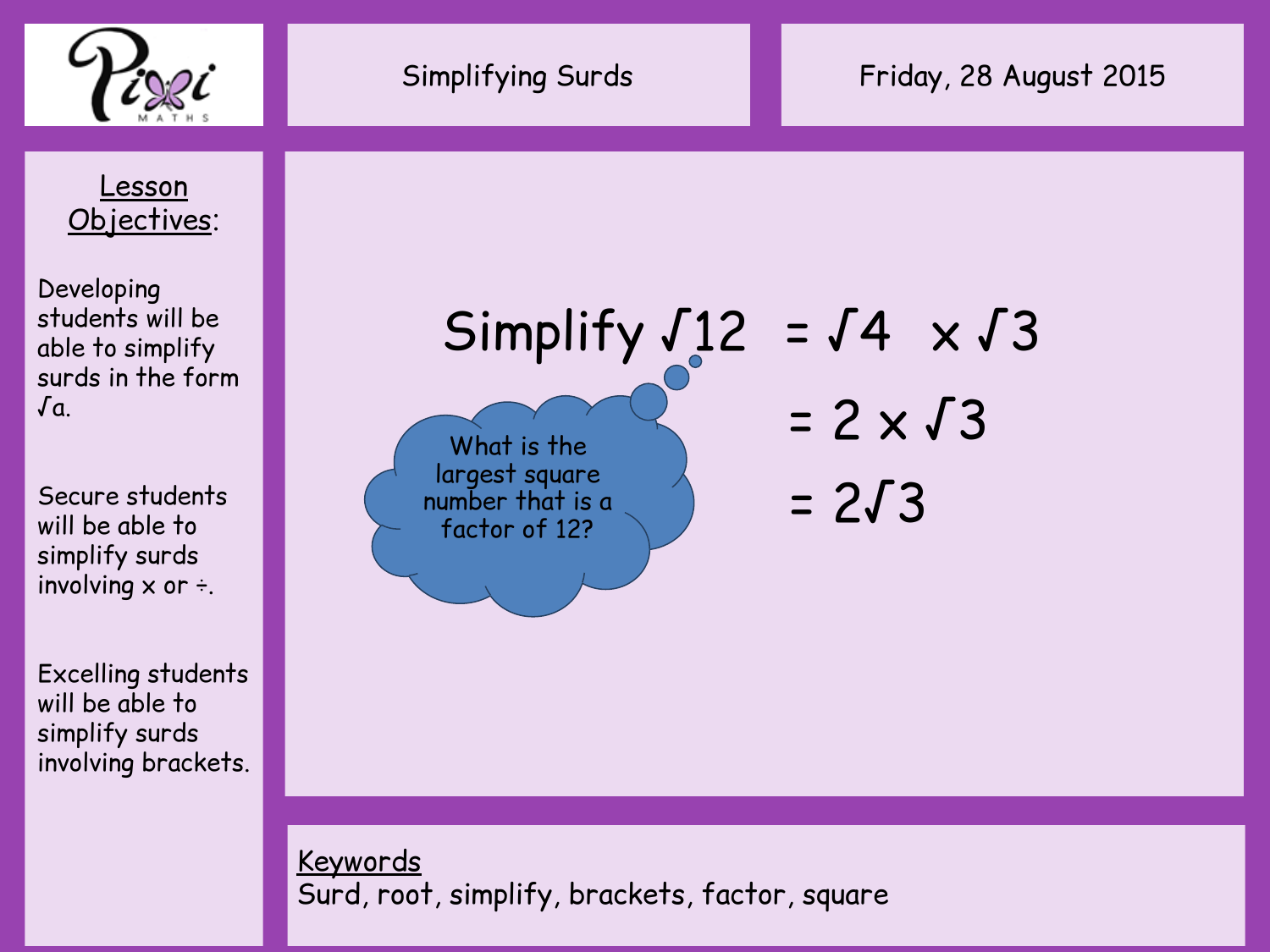

Simplify √12
= √4
x √3
= 2 x √3
What is the largest square number that is a factor of 12?
= 2√3